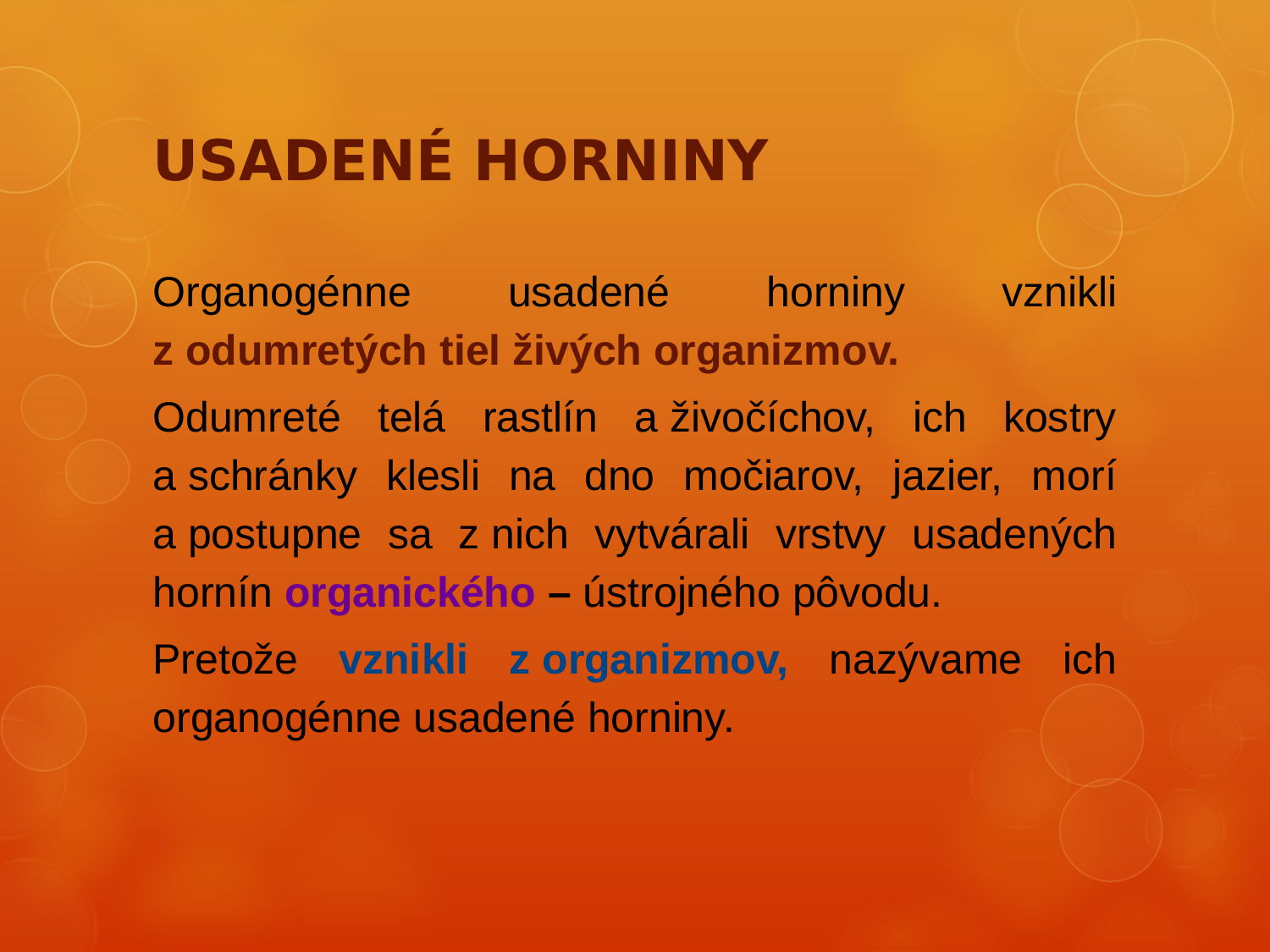

# Usadené horniny
Organogénne usadené horniny vznikli z odumretých tiel živých organizmov.
Odumreté telá rastlín a živočíchov, ich kostry a schránky klesli na dno močiarov, jazier, morí a postupne sa z nich vytvárali vrstvy usadených hornín organického – ústrojného pôvodu.
Pretože vznikli z organizmov, nazývame ich organogénne usadené horniny.